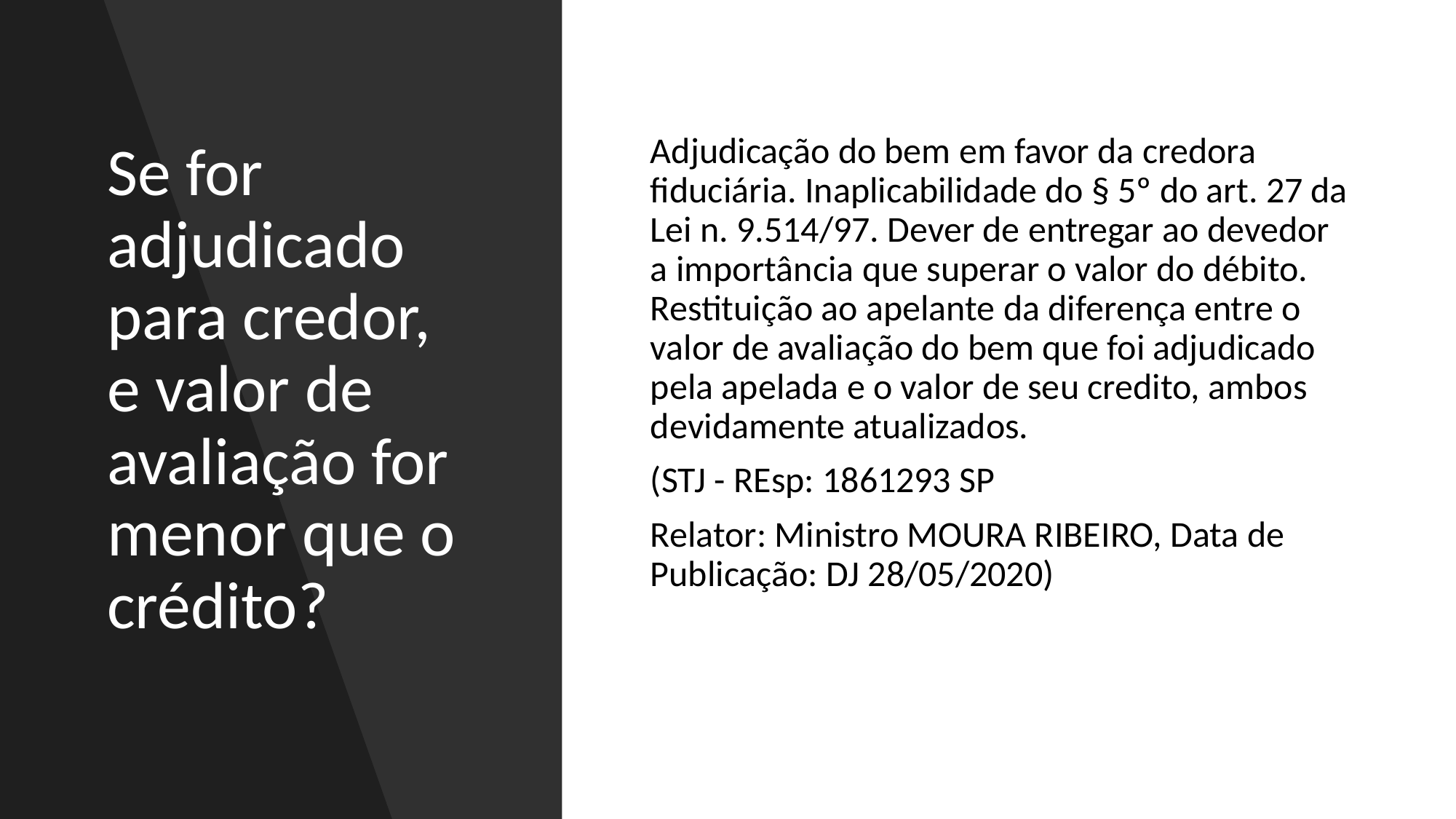

# Se for adjudicado para credor, e valor de avaliação for menor que o crédito?
Adjudicação do bem em favor da credora fiduciária. Inaplicabilidade do § 5º do art. 27 da Lei n. 9.514/97. Dever de entregar ao devedor a importância que superar o valor do débito. Restituição ao apelante da diferença entre o valor de avaliação do bem que foi adjudicado pela apelada e o valor de seu credito, ambos devidamente atualizados.
(STJ - REsp: 1861293 SP
Relator: Ministro MOURA RIBEIRO, Data de Publicação: DJ 28/05/2020)